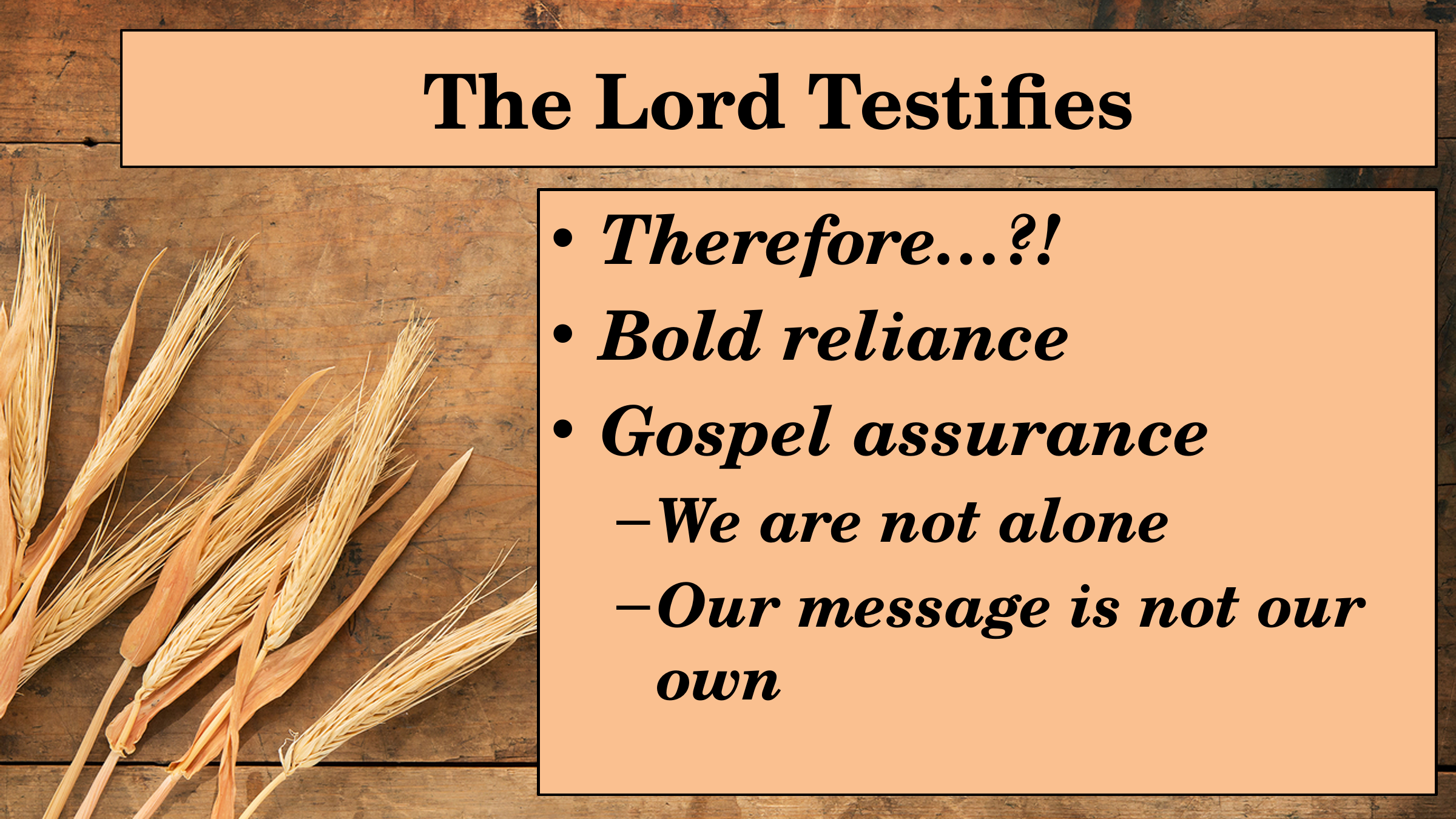

# The Lord Testifies
Therefore…?!
Bold reliance
Gospel assurance
We are not alone
Our message is not our own